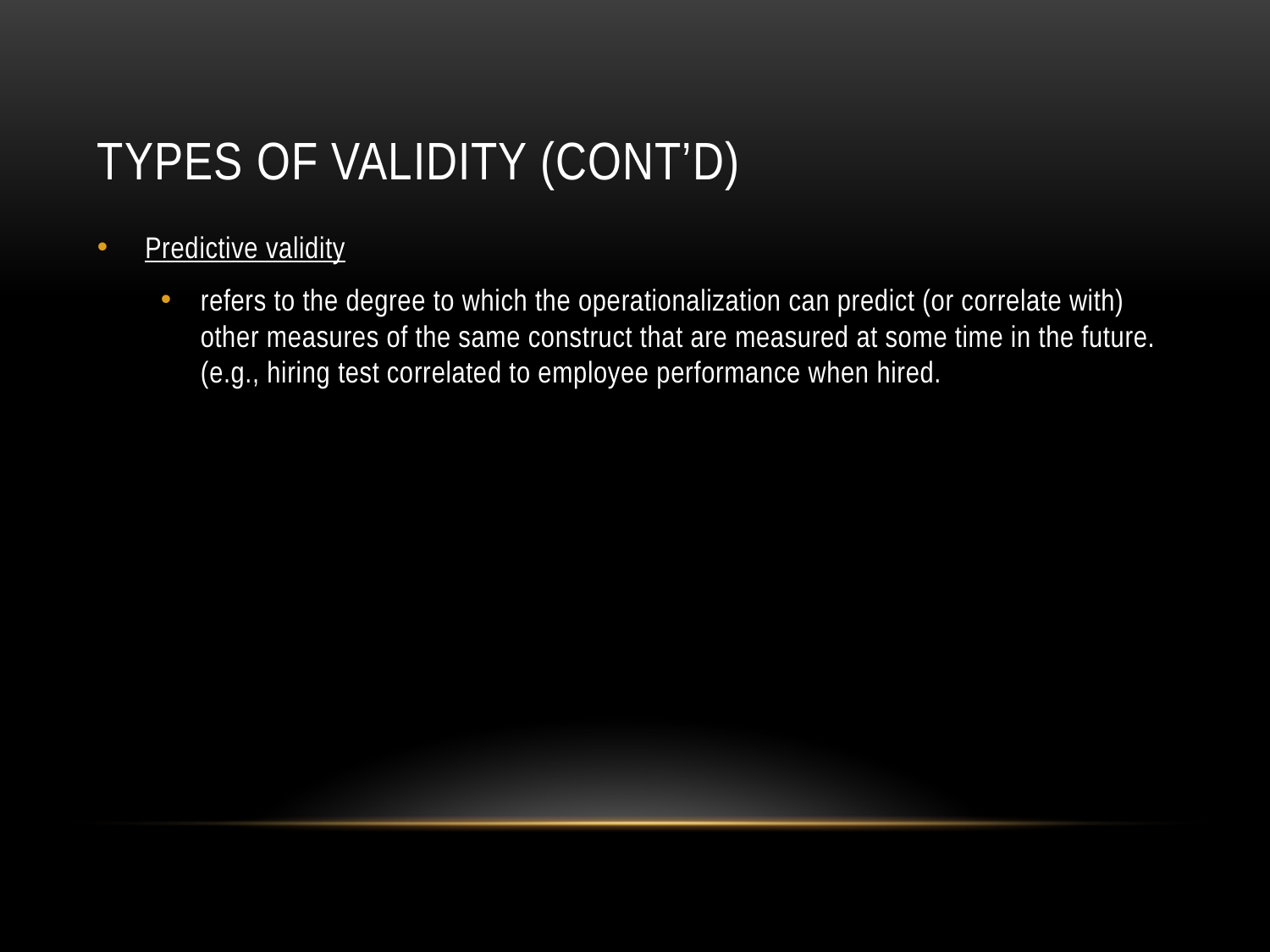

# Types of Validity (cont’d)
Predictive validity
refers to the degree to which the operationalization can predict (or correlate with) other measures of the same construct that are measured at some time in the future. (e.g., hiring test correlated to employee performance when hired.